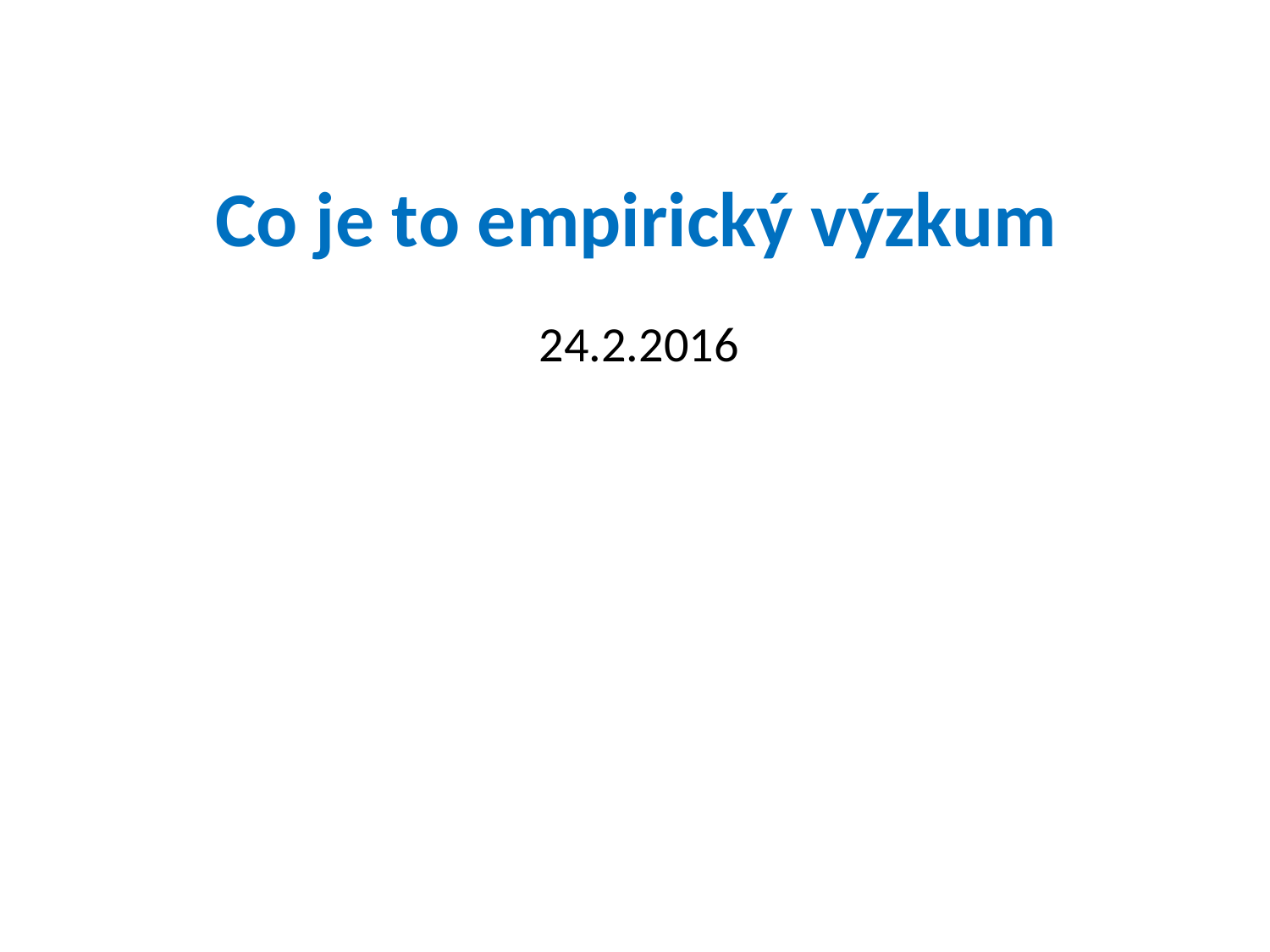

# Co je to empirický výzkum

24.2.2016